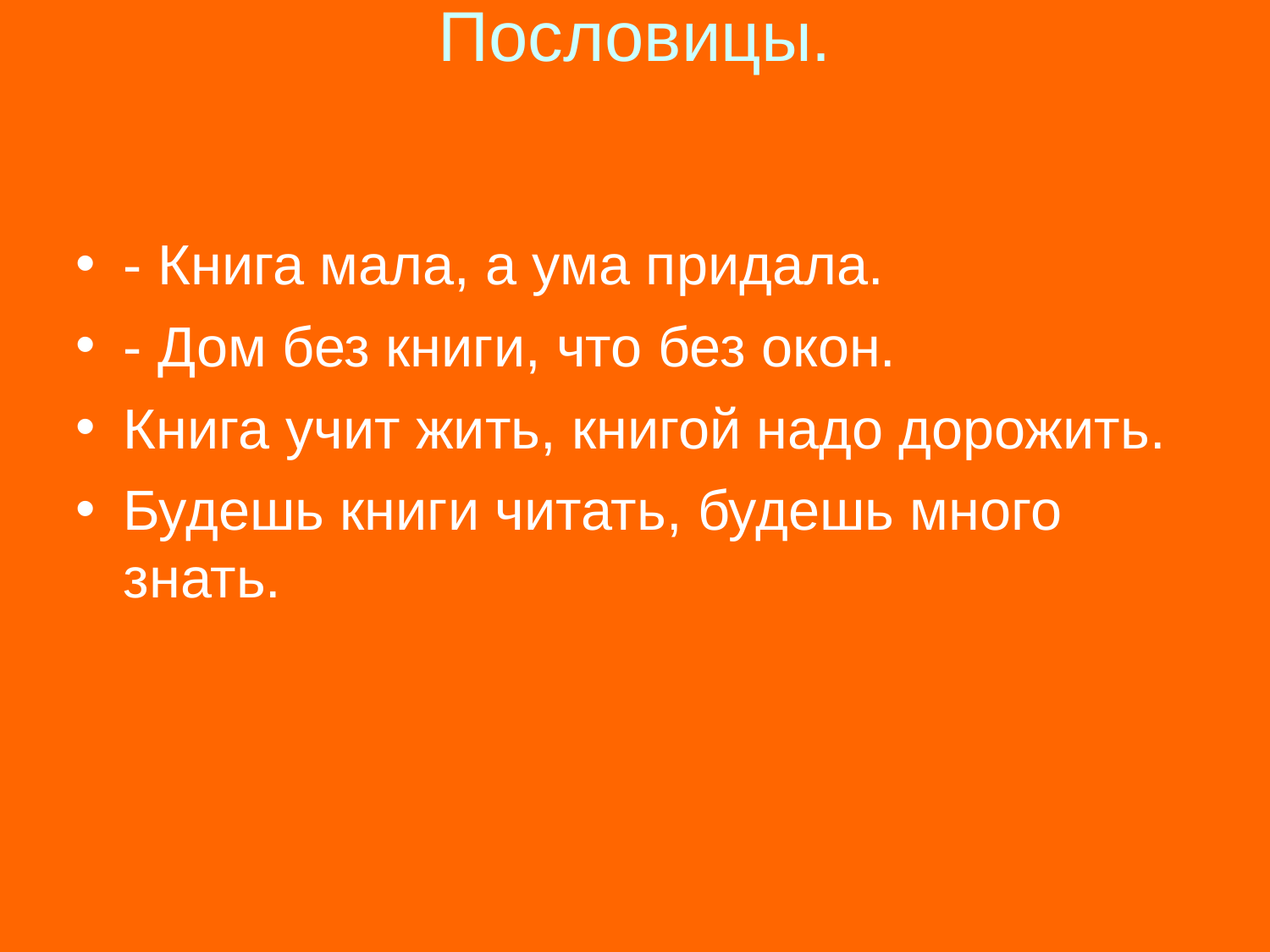

Пословицы.
- Книга мала, а ума придала.
- Дом без книги, что без окон.
Книга учит жить, книгой надо дорожить.
Будешь книги читать, будешь много знать.